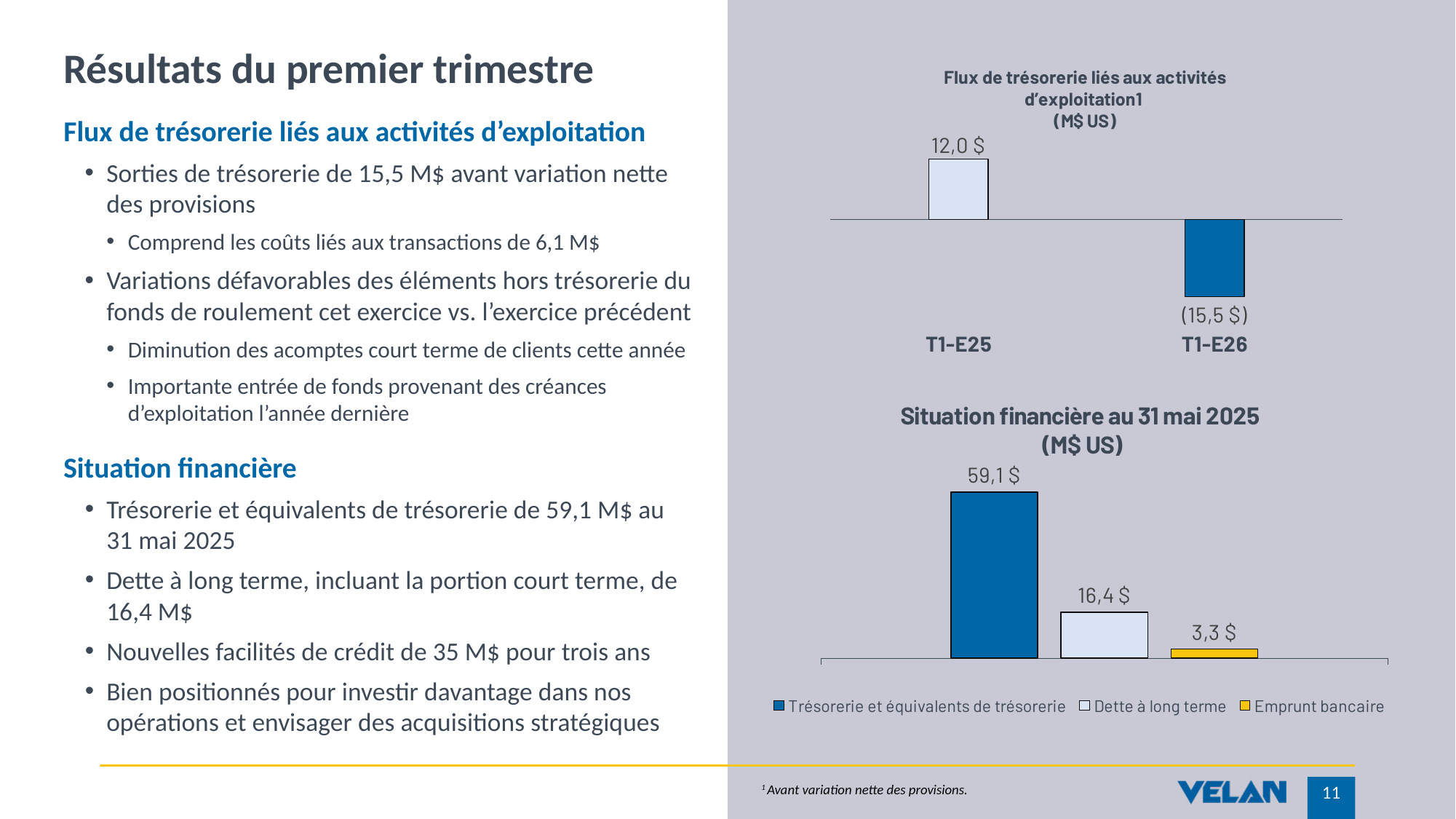

# Résultats du premier trimestre

### Chart: Flux de trésorerie liés aux activités
d’exploitation1
(M$ US)

| Category | Series 1 |
|---|---|
| T1-E25 | 12.045 |
| T1-E26 | -15.457 |
Flux de trésorerie liés aux activités d’exploitation
Sorties de trésorerie de 15,5 M$ avant variation nette des provisions
Comprend les coûts liés aux transactions de 6,1 M$
Variations défavorables des éléments hors trésorerie du fonds de roulement cet exercice vs. l’exercice précédent
Diminution des acomptes court terme de clients cette année
Importante entrée de fonds provenant des créances d’exploitation l’année dernière

### Chart: Situation financière au 31 mai 2025
(M$ US)

| Category | Trésorerie et équivalents de trésorerie | Dette à long terme | Emprunt bancaire |
|---|---|---|---|
|  | 59.102 | 16.396 | 3.318 |
Situation financière
Trésorerie et équivalents de trésorerie de 59,1 M$ au 31 mai 2025
Dette à long terme, incluant la portion court terme, de 16,4 M$
Nouvelles facilités de crédit de 35 M$ pour trois ans
Bien positionnés pour investir davantage dans nos opérations et envisager des acquisitions stratégiques
1 Avant variation nette des provisions.
11